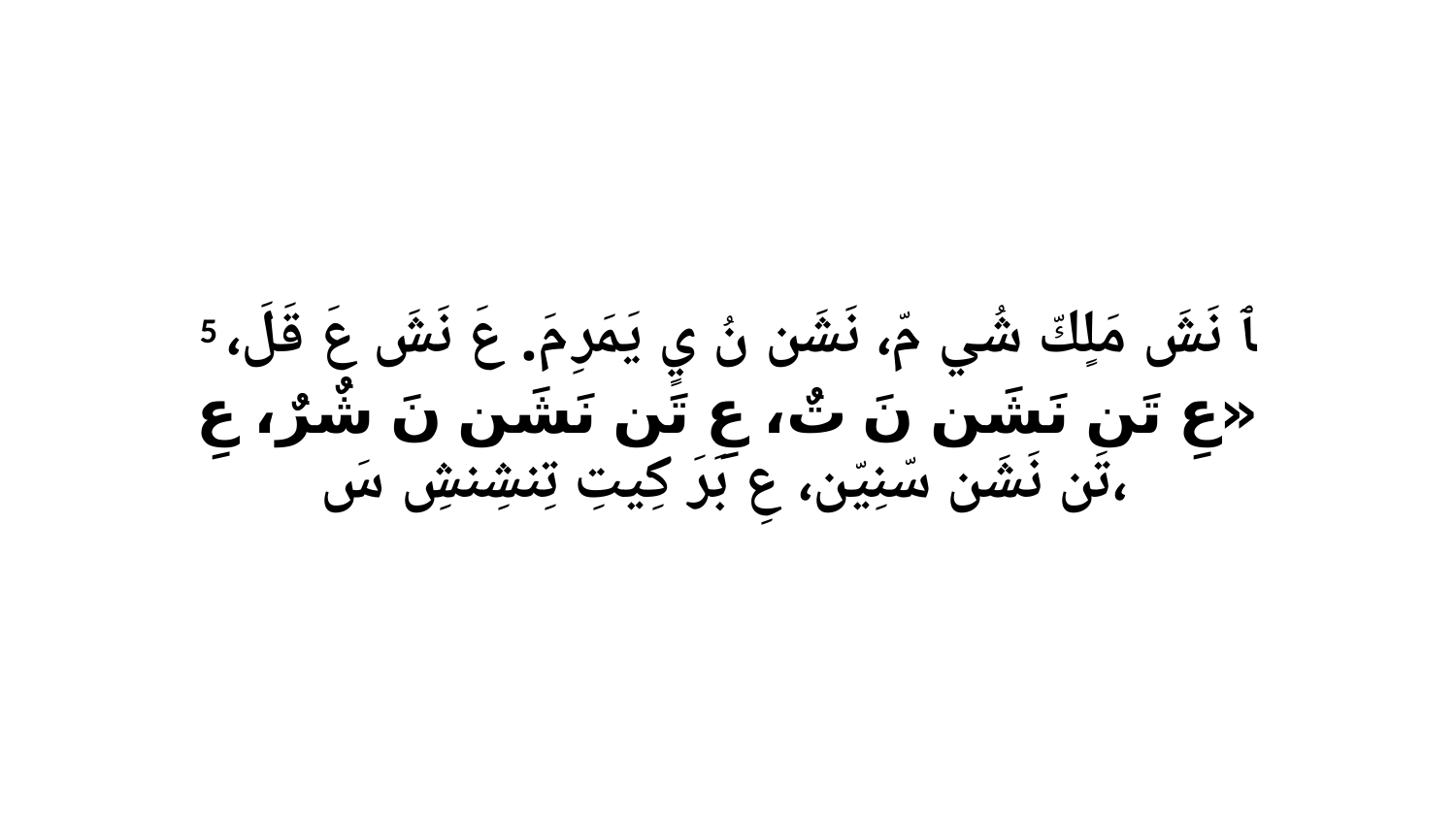

5 ﭑ نَشَ مَلٍكّ شُي مّ، نَشَن نُ يٍ يَمَرِ مَ. عَ نَشَ عَ قَلَ، «عِ تَن نَشَن نَ تٌ، عِ تَن نَشَن نَ شٌرٌ، عِ تَن نَشَن سّنِيّن، عِ بَرَ كِيتِ تِنشِنشِ سَ،